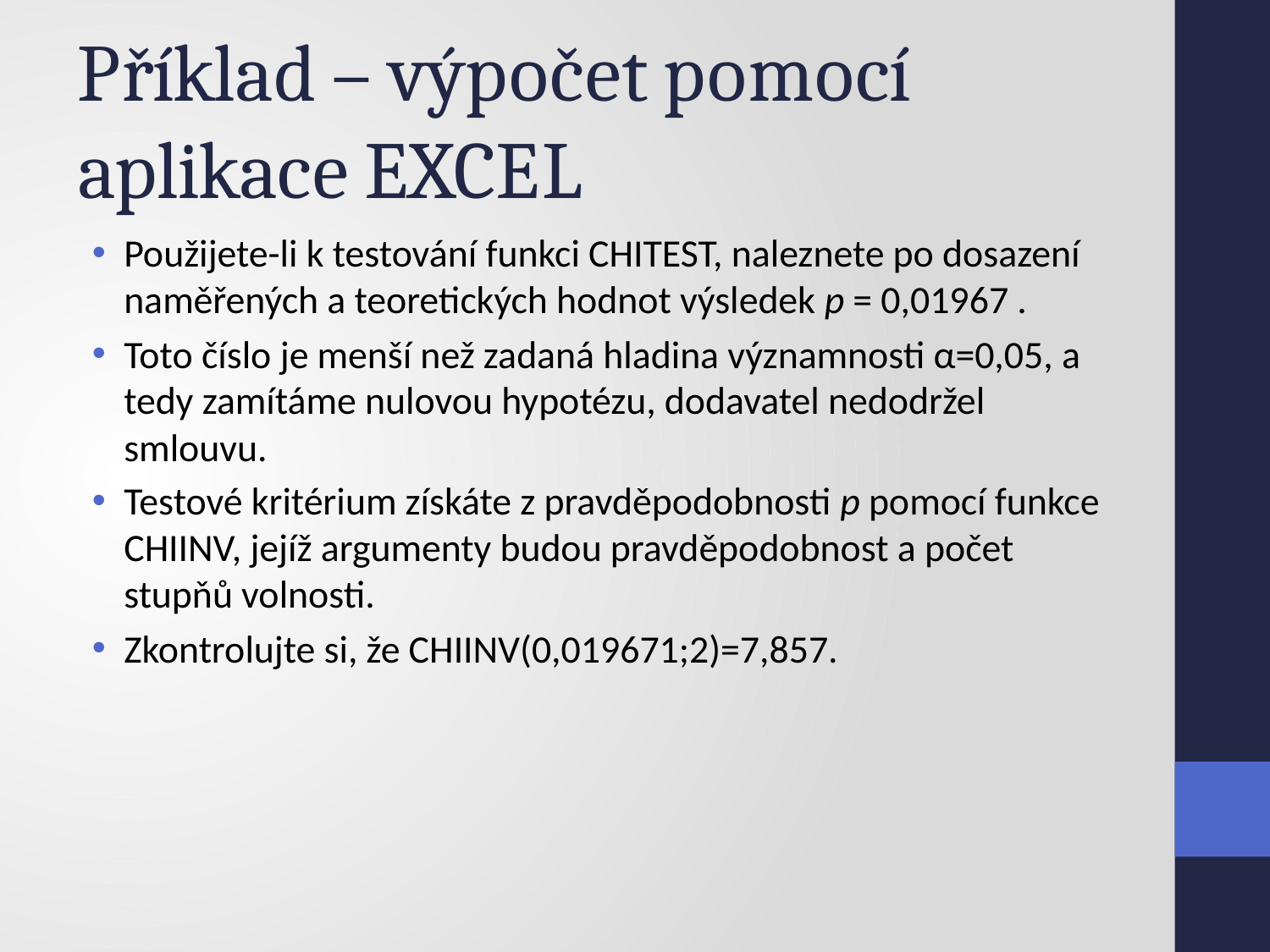

# Příklad – výpočet pomocí aplikace EXCEL
Použijete-li k testování funkci CHITEST, naleznete po dosazení naměřených a teoretických hodnot výsledek p = 0,01967 .
Toto číslo je menší než zadaná hladina významnosti α=0,05, a tedy zamítáme nulovou hypotézu, dodavatel nedodržel smlouvu.
Testové kritérium získáte z pravděpodobnosti p pomocí funkce CHIINV, jejíž argumenty budou pravděpodobnost a počet stupňů volnosti.
Zkontrolujte si, že CHIINV(0,019671;2)=7,857.